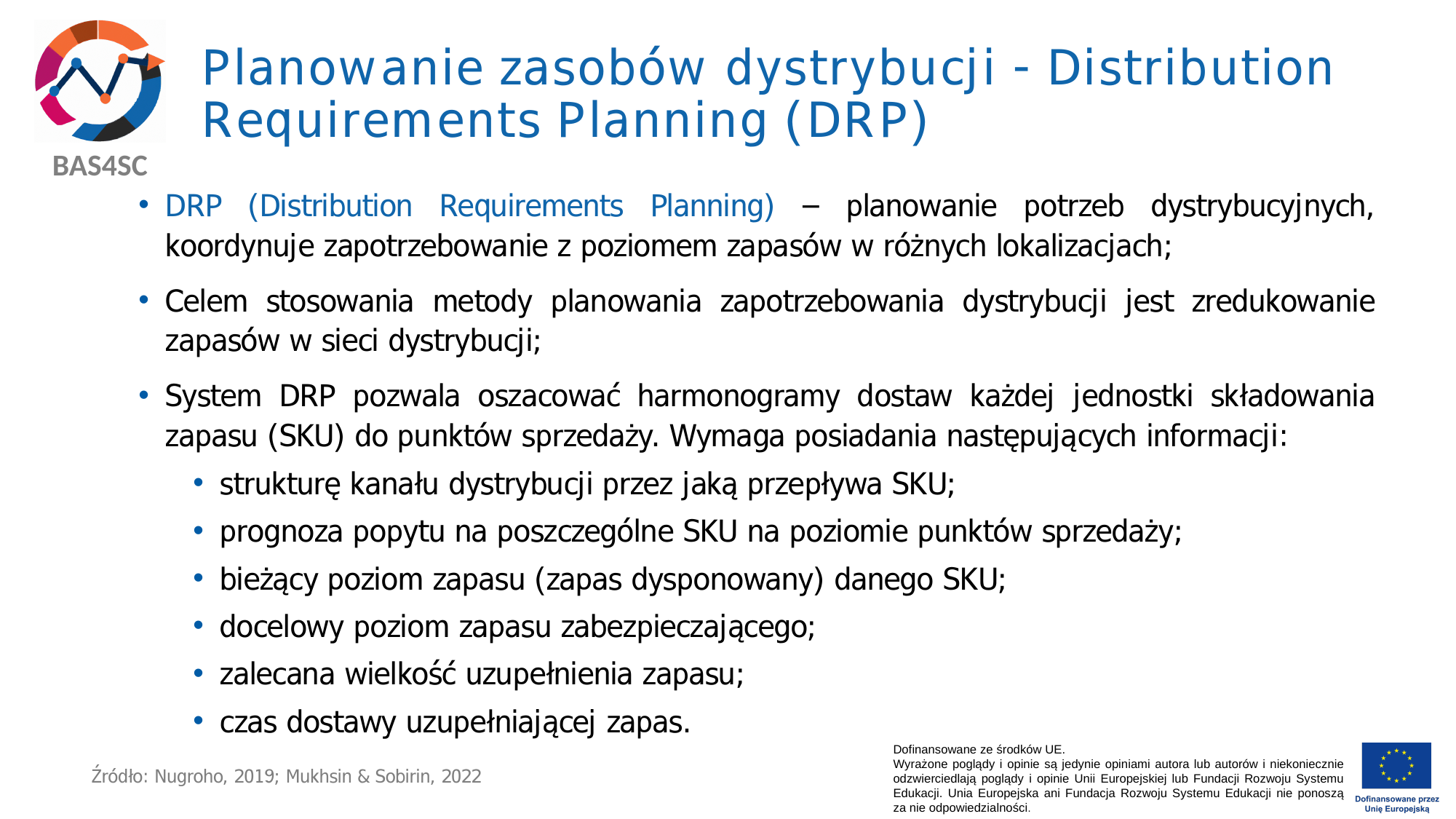

# Planowanie zasobów dystrybucji - Distribution Requirements Planning (DRP)
DRP (Distribution Requirements Planning) – planowanie potrzeb dystrybucyjnych, koordynuje zapotrzebowanie z poziomem zapasów w różnych lokalizacjach;
Celem stosowania metody planowania zapotrzebowania dystrybucji jest zredukowanie zapasów w sieci dystrybucji;
System DRP pozwala oszacować harmonogramy dostaw każdej jednostki składowania zapasu (SKU) do punktów sprzedaży. Wymaga posiadania następujących informacji:
strukturę kanału dystrybucji przez jaką przepływa SKU;
prognoza popytu na poszczególne SKU na poziomie punktów sprzedaży;
bieżący poziom zapasu (zapas dysponowany) danego SKU;
docelowy poziom zapasu zabezpieczającego;
zalecana wielkość uzupełnienia zapasu;
czas dostawy uzupełniającej zapas.

Źródło: Nugroho, 2019; Mukhsin & Sobirin, 2022